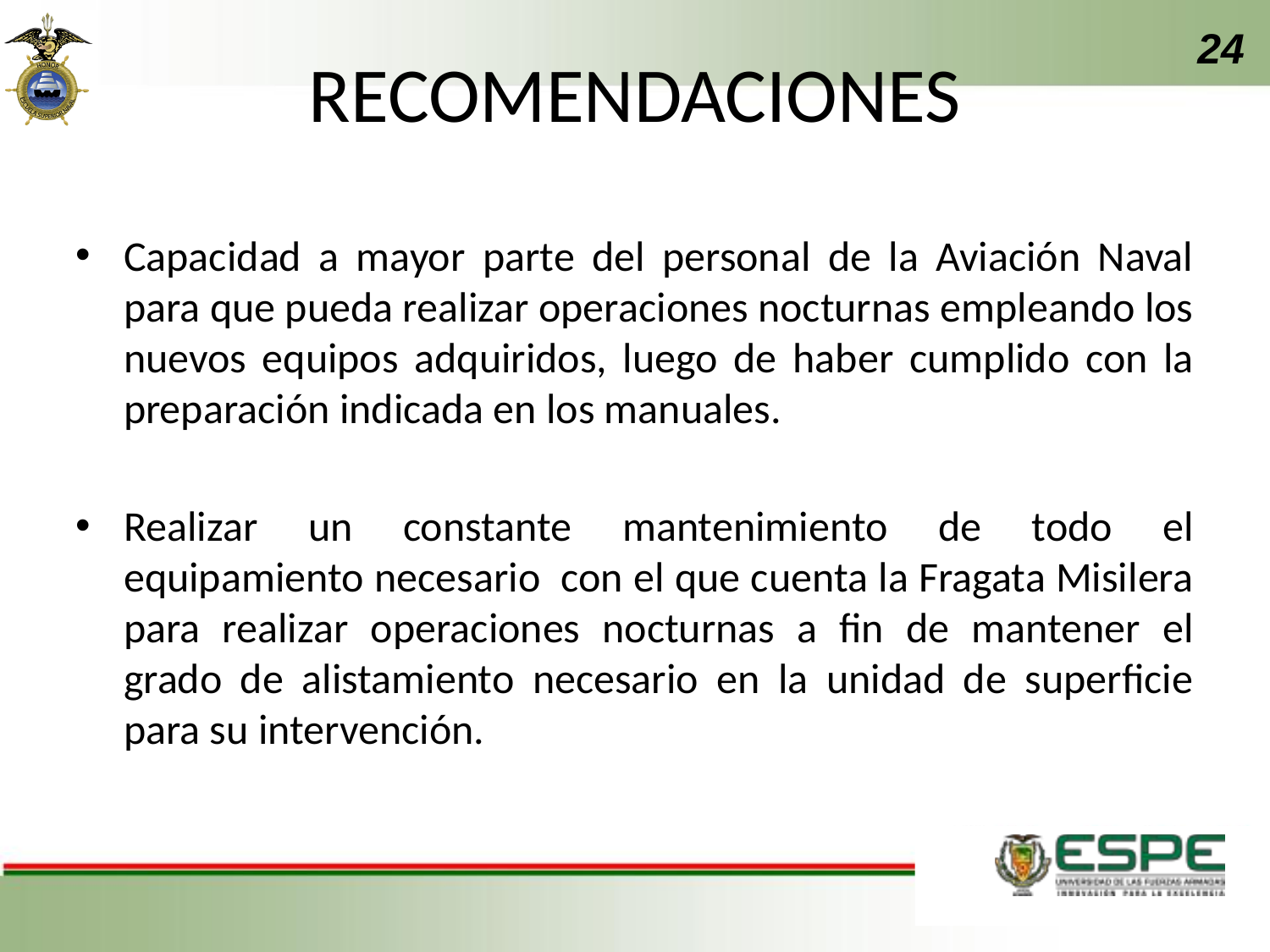

24
# RECOMENDACIONES
Capacidad a mayor parte del personal de la Aviación Naval para que pueda realizar operaciones nocturnas empleando los nuevos equipos adquiridos, luego de haber cumplido con la preparación indicada en los manuales.

Realizar un constante mantenimiento de todo el equipamiento necesario  con el que cuenta la Fragata Misilera para realizar operaciones nocturnas a fin de mantener el grado de alistamiento necesario en la unidad de superficie para su intervención.